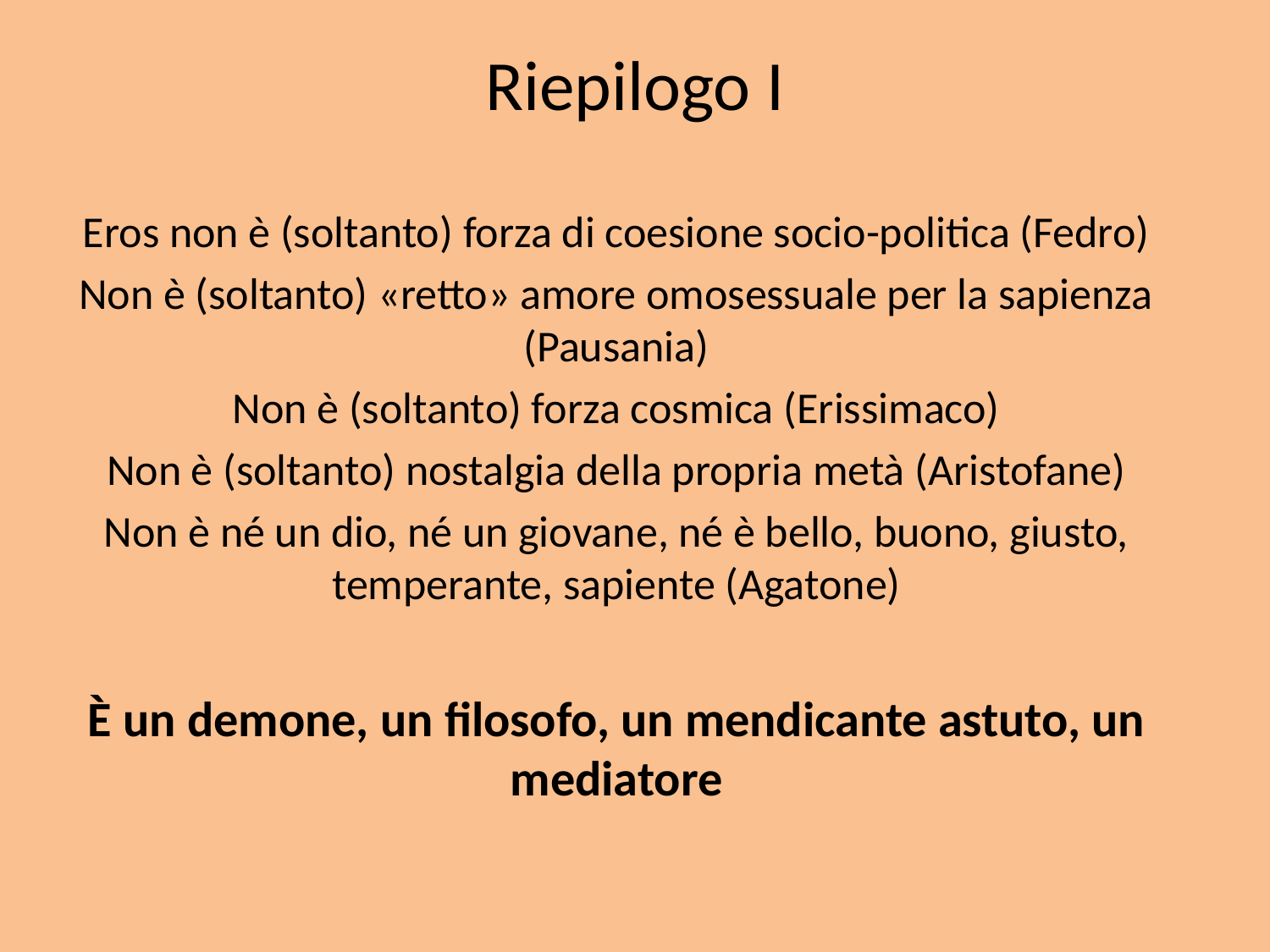

# Riepilogo I

Eros non è (soltanto) forza di coesione socio-politica (Fedro)
Non è (soltanto) «retto» amore omosessuale per la sapienza (Pausania)
Non è (soltanto) forza cosmica (Erissimaco)
Non è (soltanto) nostalgia della propria metà (Aristofane)
Non è né un dio, né un giovane, né è bello, buono, giusto, temperante, sapiente (Agatone)

È un demone, un filosofo, un mendicante astuto, un mediatore